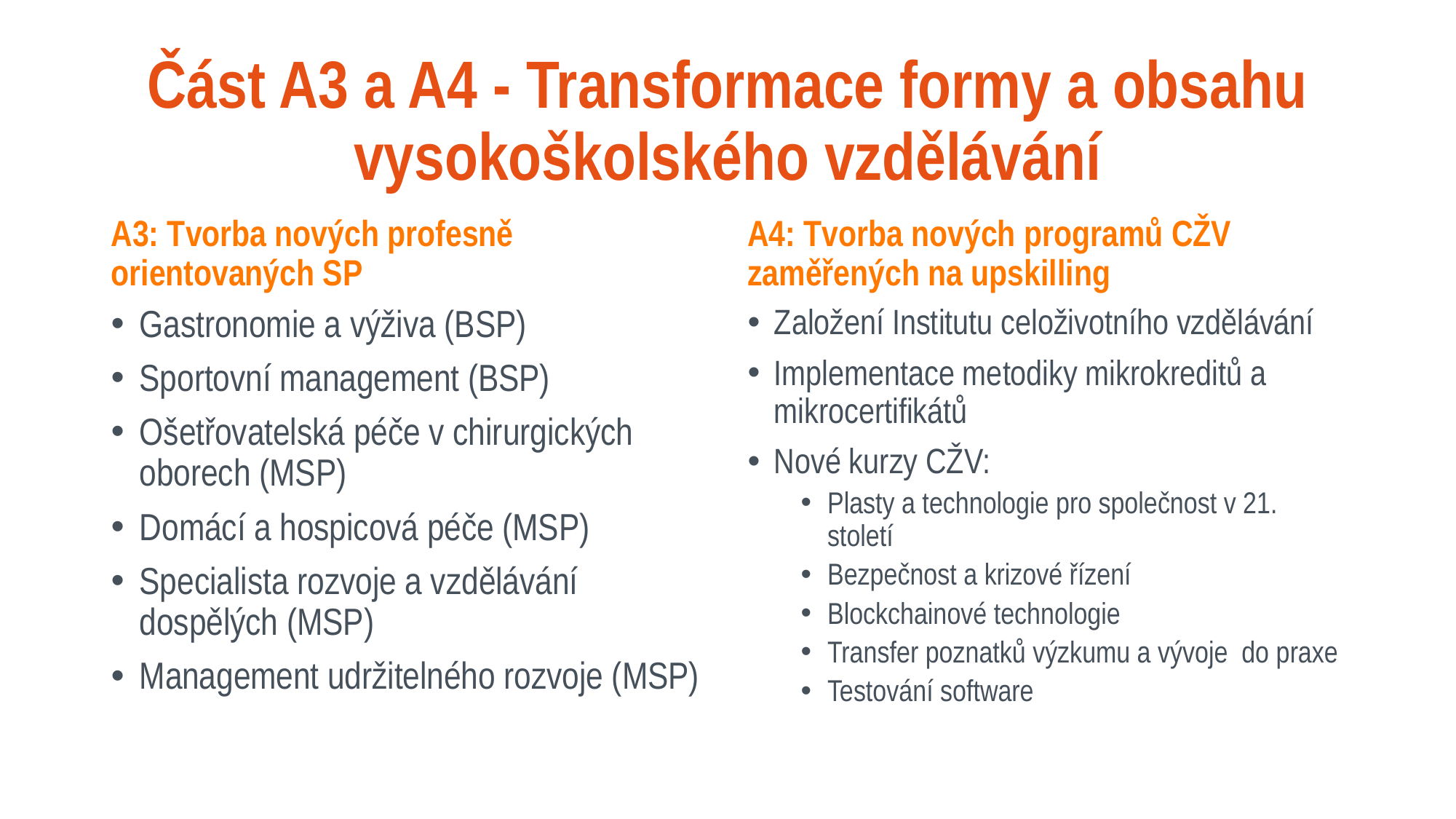

# Část A3 a A4 - Transformace formy a obsahu vysokoškolského vzdělávání
A3: Tvorba nových profesně orientovaných SP
A4: Tvorba nových programů CŽV zaměřených na upskilling
Gastronomie a výživa (BSP)
Sportovní management (BSP)
Ošetřovatelská péče v chirurgických oborech (MSP)
Domácí a hospicová péče (MSP)
Specialista rozvoje a vzdělávání dospělých (MSP)
Management udržitelného rozvoje (MSP)

Založení Institutu celoživotního vzdělávání
Implementace metodiky mikrokreditů a mikrocertifikátů
Nové kurzy CŽV:
Plasty a technologie pro společnost v 21. století
Bezpečnost a krizové řízení
Blockchainové technologie
Transfer poznatků výzkumu a vývoje  do praxe
Testování software